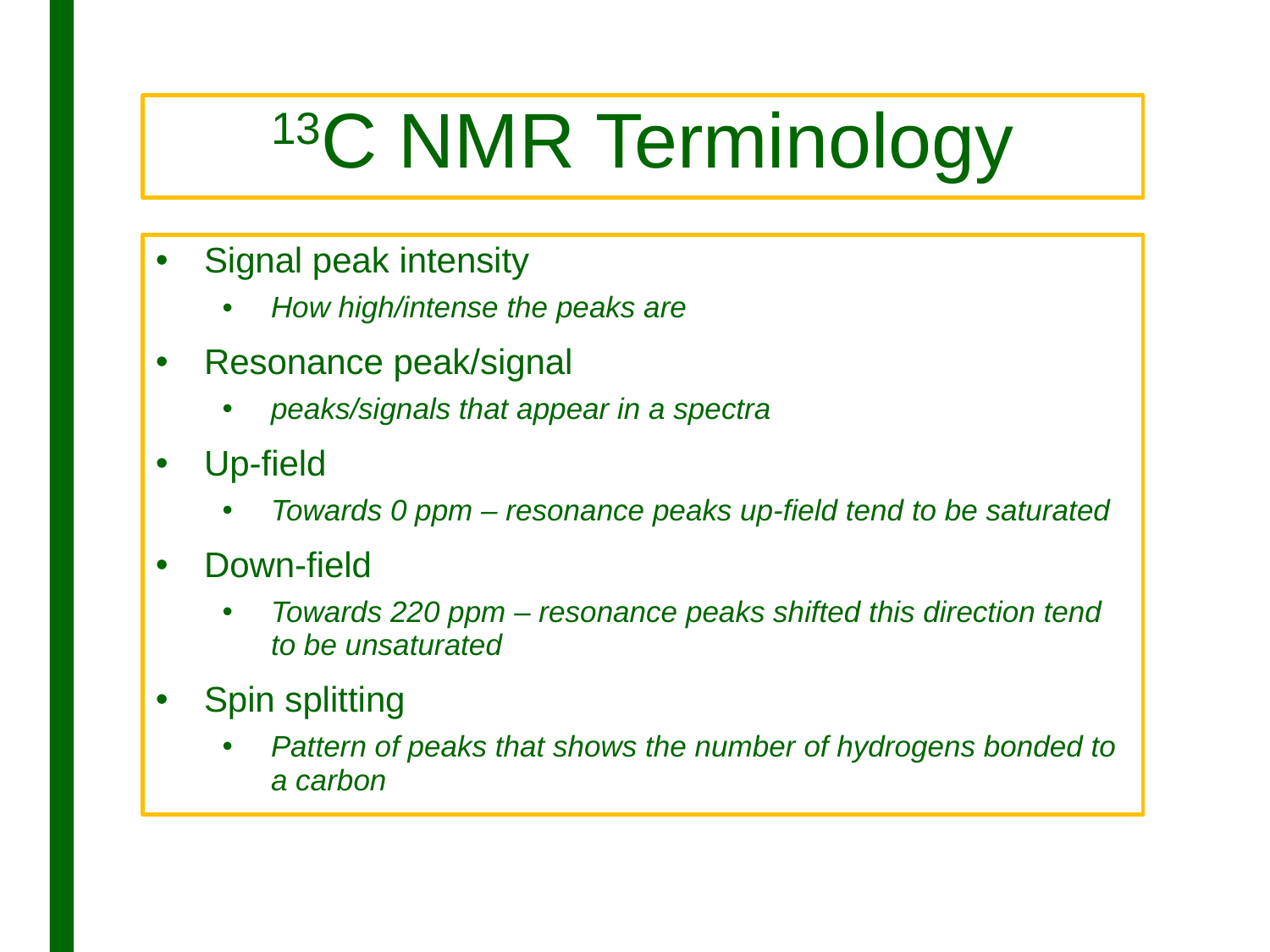

# 13C NMR Terminology
Signal peak intensity
How high/intense the peaks are
Resonance peak/signal
peaks/signals that appear in a spectra
Up-field
Towards 0 ppm – resonance peaks up-field tend to be saturated
Down-field
Towards 220 ppm – resonance peaks shifted this direction tend to be unsaturated
Spin splitting
Pattern of peaks that shows the number of hydrogens bonded to a carbon